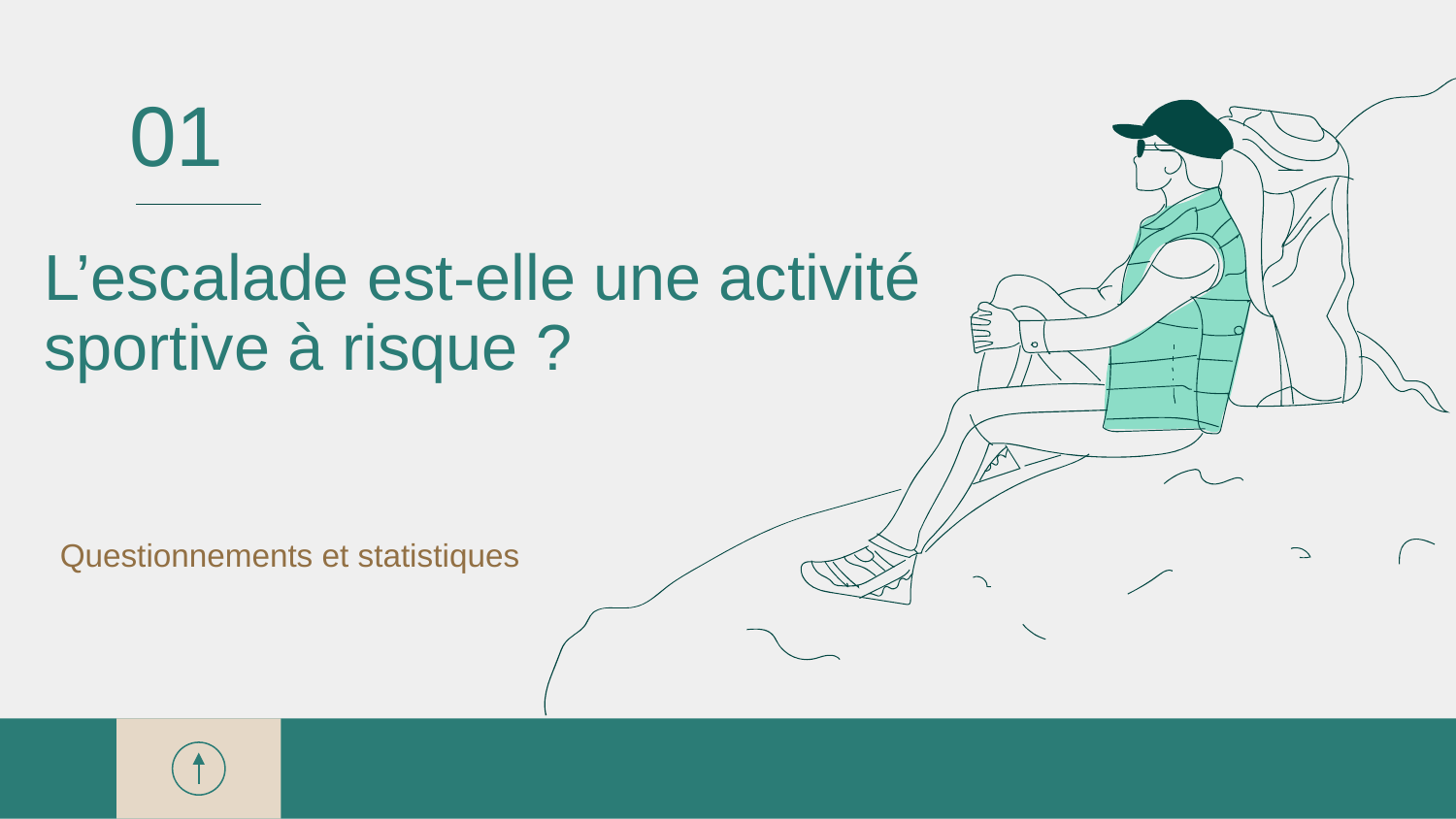

01
# L’escalade est-elle une activité sportive à risque ?
Questionnements et statistiques